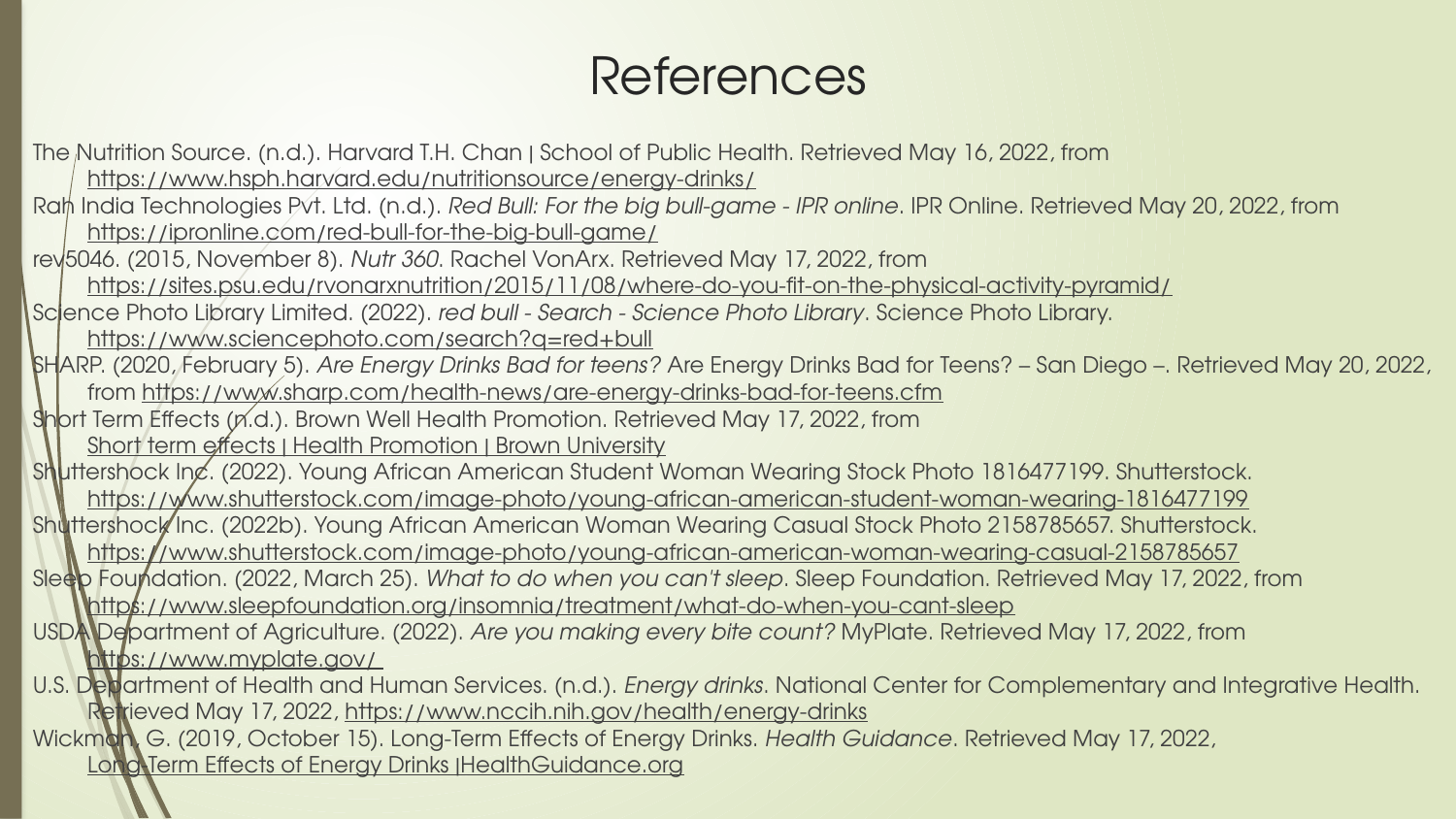

# References
The Nutrition Source. (n.d.). Harvard T.H. Chan | School of Public Health. Retrieved May 16, 2022, from https://www.hsph.harvard.edu/nutritionsource/energy-drinks/
Rah India Technologies Pvt. Ltd. (n.d.). Red Bull: For the big bull-game - IPR online. IPR Online. Retrieved May 20, 2022, from   https://ipronline.com/red-bull-for-the-big-bull-game/
rev5046. (2015, November 8). Nutr 360. Rachel VonArx. Retrieved May 17, 2022, from   https://sites.psu.edu/rvonarxnutrition/2015/11/08/where-do-you-fit-on-the-physical-activity-pyramid/
Science Photo Library Limited. (2022). red bull - Search - Science Photo Library. Science Photo Library. https://www.sciencephoto.com/search?q=red+bull
SHARP. (2020, February 5). Are Energy Drinks Bad for teens? Are Energy Drinks Bad for Teens? – San Diego –. Retrieved May 20, 2022, from https://www.sharp.com/health-news/are-energy-drinks-bad-for-teens.cfm
Short Term Effects (n.d.). Brown Well Health Promotion. Retrieved May 17, 2022, from Short term effects | Health Promotion | Brown University
Shuttershock Inc. (2022). Young African American Student Woman Wearing Stock Photo 1816477199. Shutterstock. https://www.shutterstock.com/image-photo/young-african-american-student-woman-wearing-1816477199
Shuttershock Inc. (2022b). Young African American Woman Wearing Casual Stock Photo 2158785657. Shutterstock. https://www.shutterstock.com/image-photo/young-african-american-woman-wearing-casual-2158785657
Sleep Foundation. (2022, March 25). What to do when you can't sleep. Sleep Foundation. Retrieved May 17, 2022, from https://www.sleepfoundation.org/insomnia/treatment/what-do-when-you-cant-sleep
USDA Department of Agriculture. (2022). Are you making every bite count? MyPlate. Retrieved May 17, 2022, from https://www.myplate.gov/
U.S. Department of Health and Human Services. (n.d.). Energy drinks. National Center for Complementary and Integrative Health. Retrieved May 17, 2022, https://www.nccih.nih.gov/health/energy-drinks
Wickman, G. (2019, October 15). Long-Term Effects of Energy Drinks. Health Guidance. Retrieved May 17, 2022,  Long-Term Effects of Energy Drinks |HealthGuidance.org